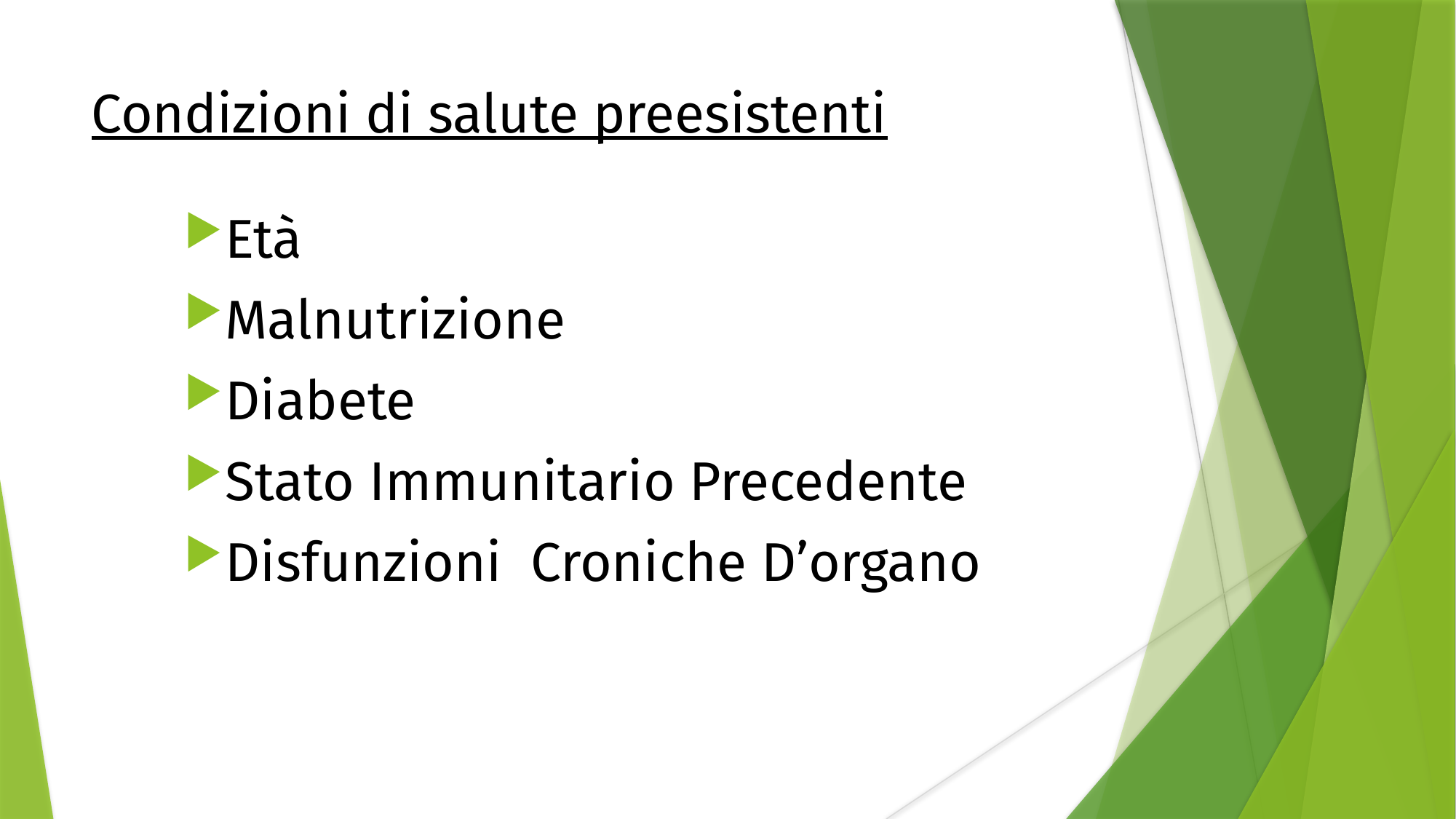

# Condizioni di salute preesistenti
Età
Malnutrizione
Diabete
Stato Immunitario Precedente
Disfunzioni  Croniche D’organo